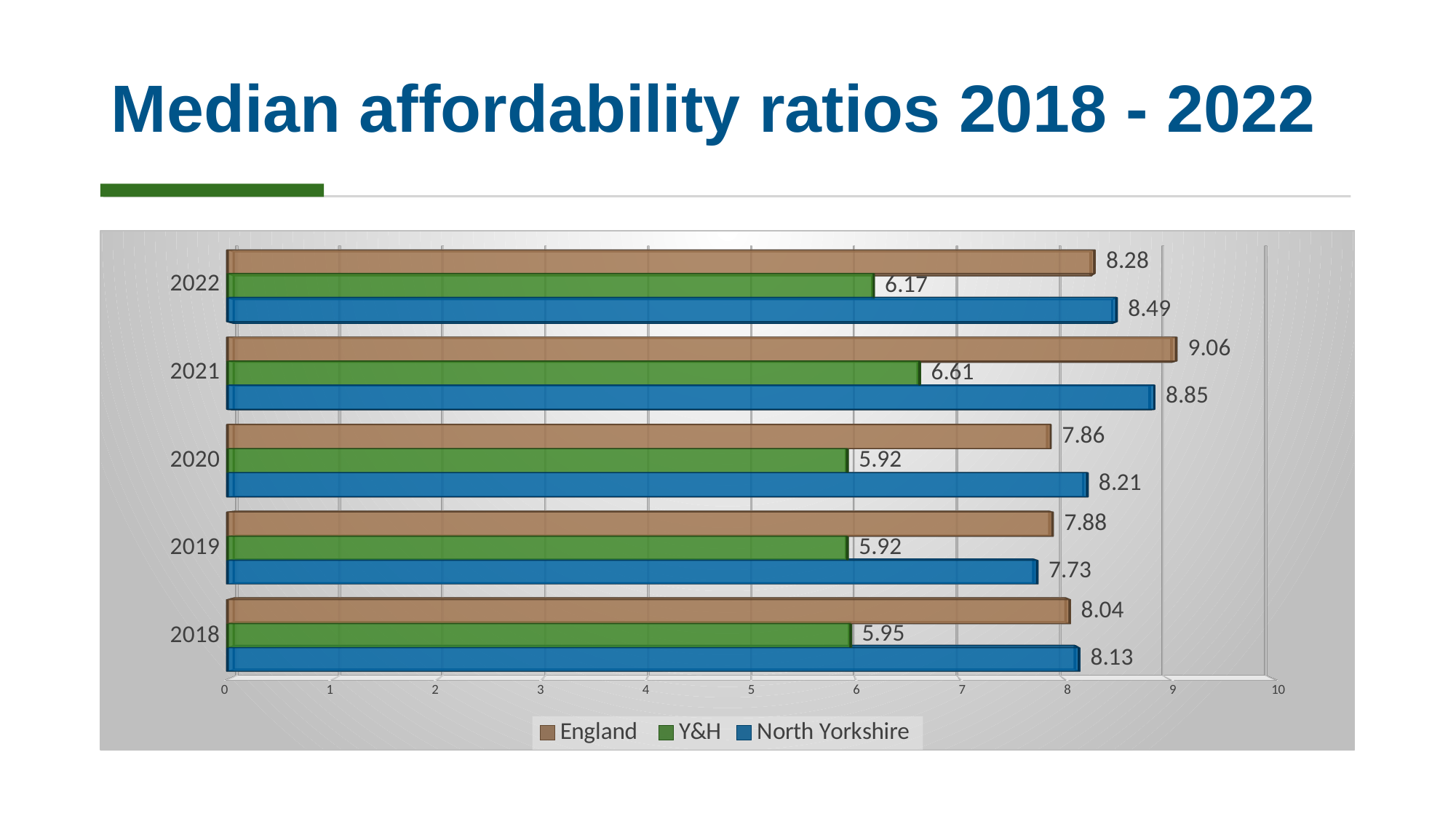

# Median affordability ratios 2018 - 2022

[unsupported chart]